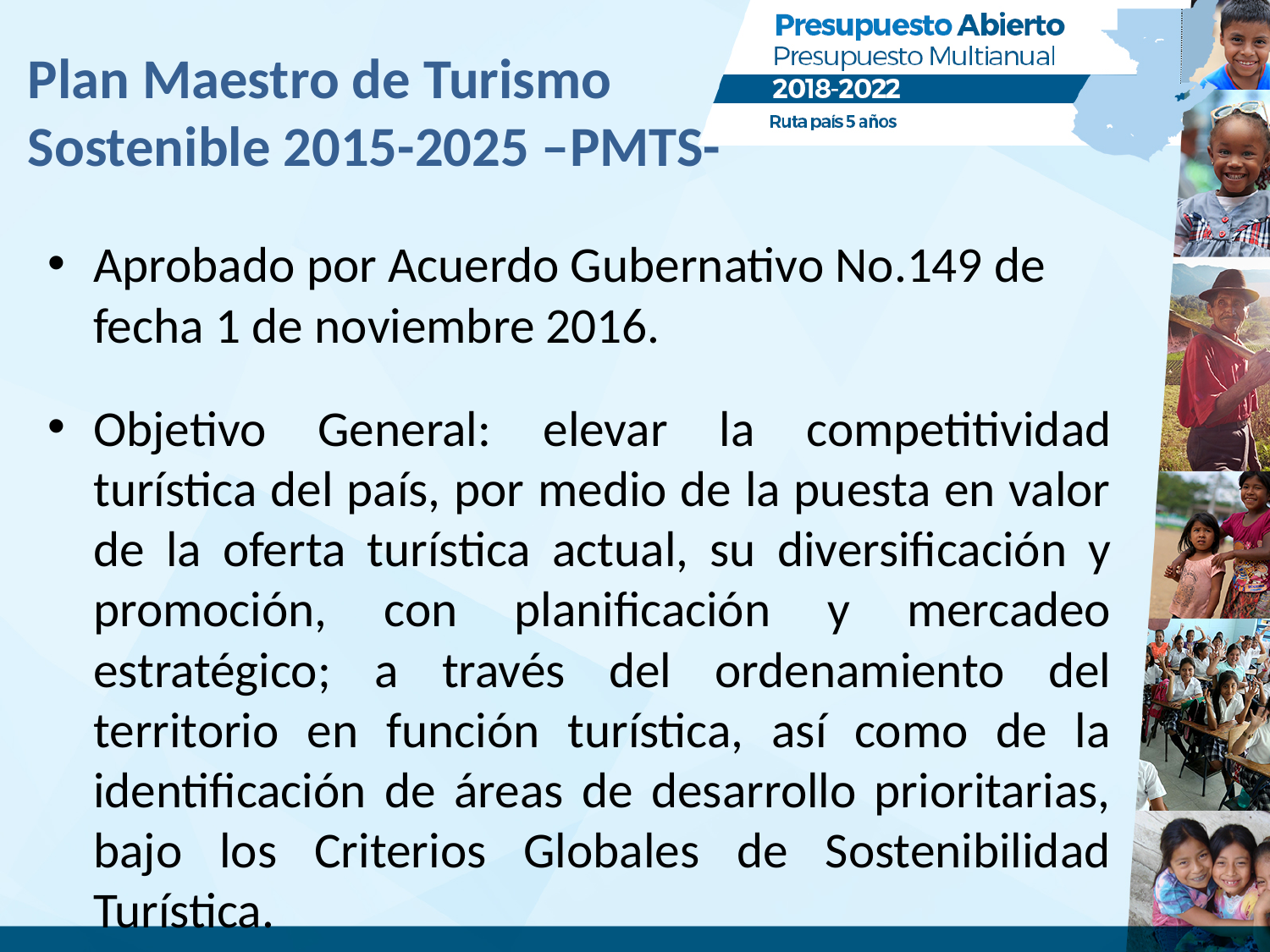

# Plan Maestro de Turismo Sostenible 2015-2025 –PMTS-
Aprobado por Acuerdo Gubernativo No.149 de fecha 1 de noviembre 2016.

Objetivo General: elevar la competitividad turística del país, por medio de la puesta en valor de la oferta turística actual, su diversificación y promoción, con planificación y mercadeo estratégico; a través del ordenamiento del territorio en función turística, así como de la identificación de áreas de desarrollo prioritarias, bajo los Criterios Globales de Sostenibilidad Turística.